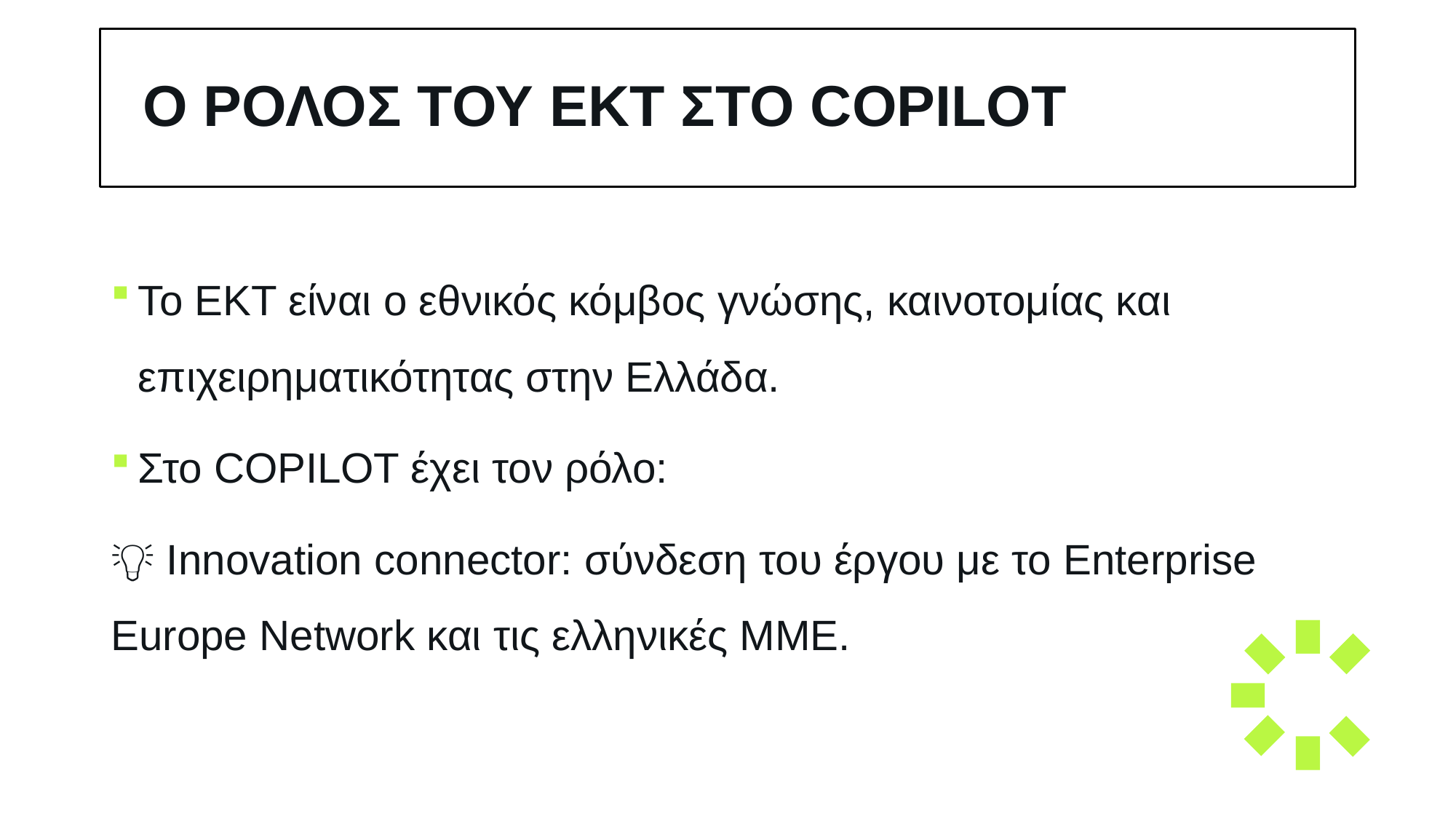

# Ο Ρολος του ΕΚΤ στο COPILOT
Το ΕΚΤ είναι ο εθνικός κόμβος γνώσης, καινοτομίας και επιχειρηματικότητας στην Ελλάδα.
Στο COPILOT έχει τον ρόλο:
💡 Innovation connector: σύνδεση του έργου με το Enterprise Europe Network και τις ελληνικές ΜΜΕ.